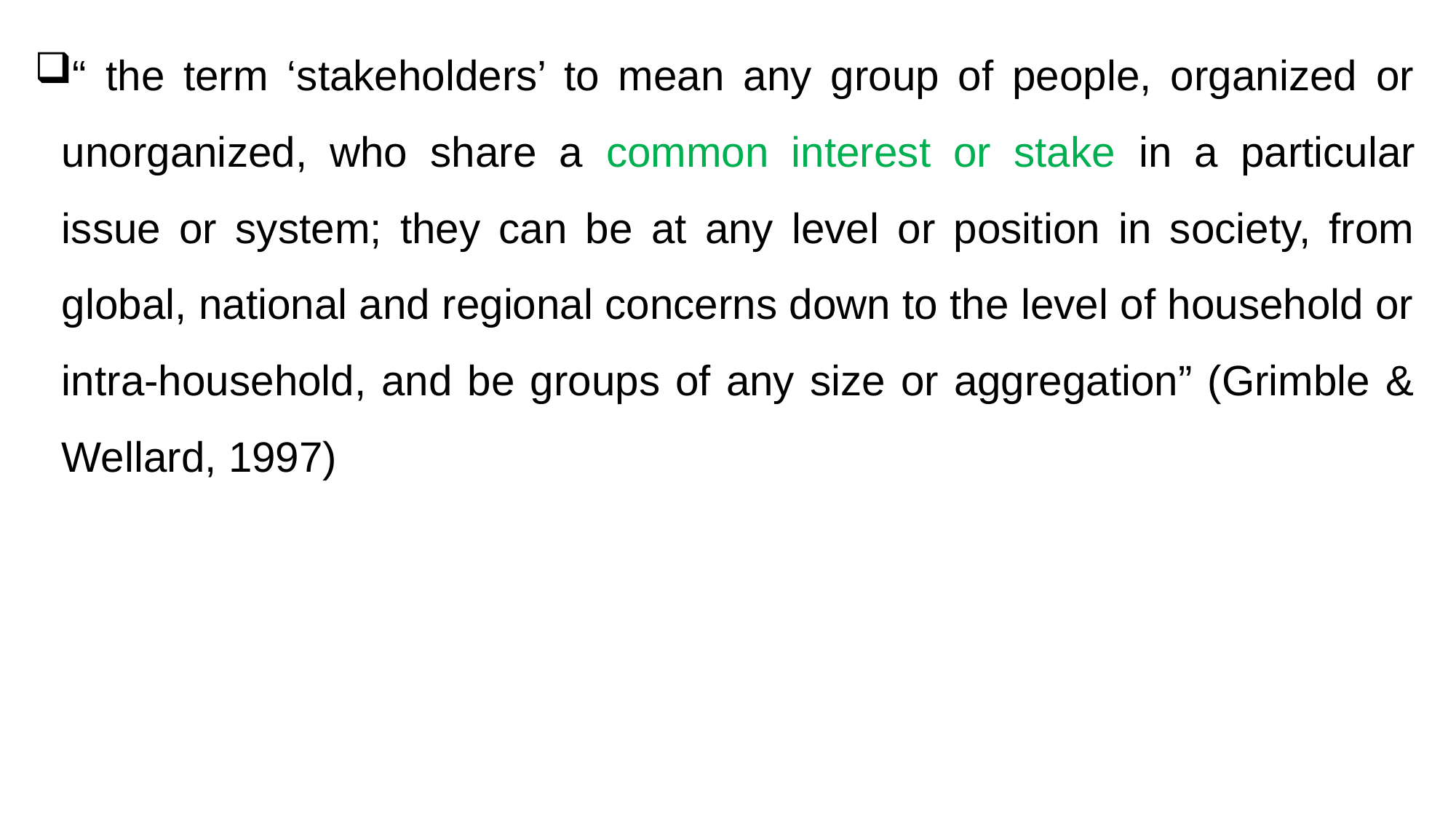

“ the term ‘stakeholders’ to mean any group of people, organized or unorganized, who share a common interest or stake in a particular issue or system; they can be at any level or position in society, from global, national and regional concerns down to the level of household or intra-household, and be groups of any size or aggregation” (Grimble & Wellard, 1997)